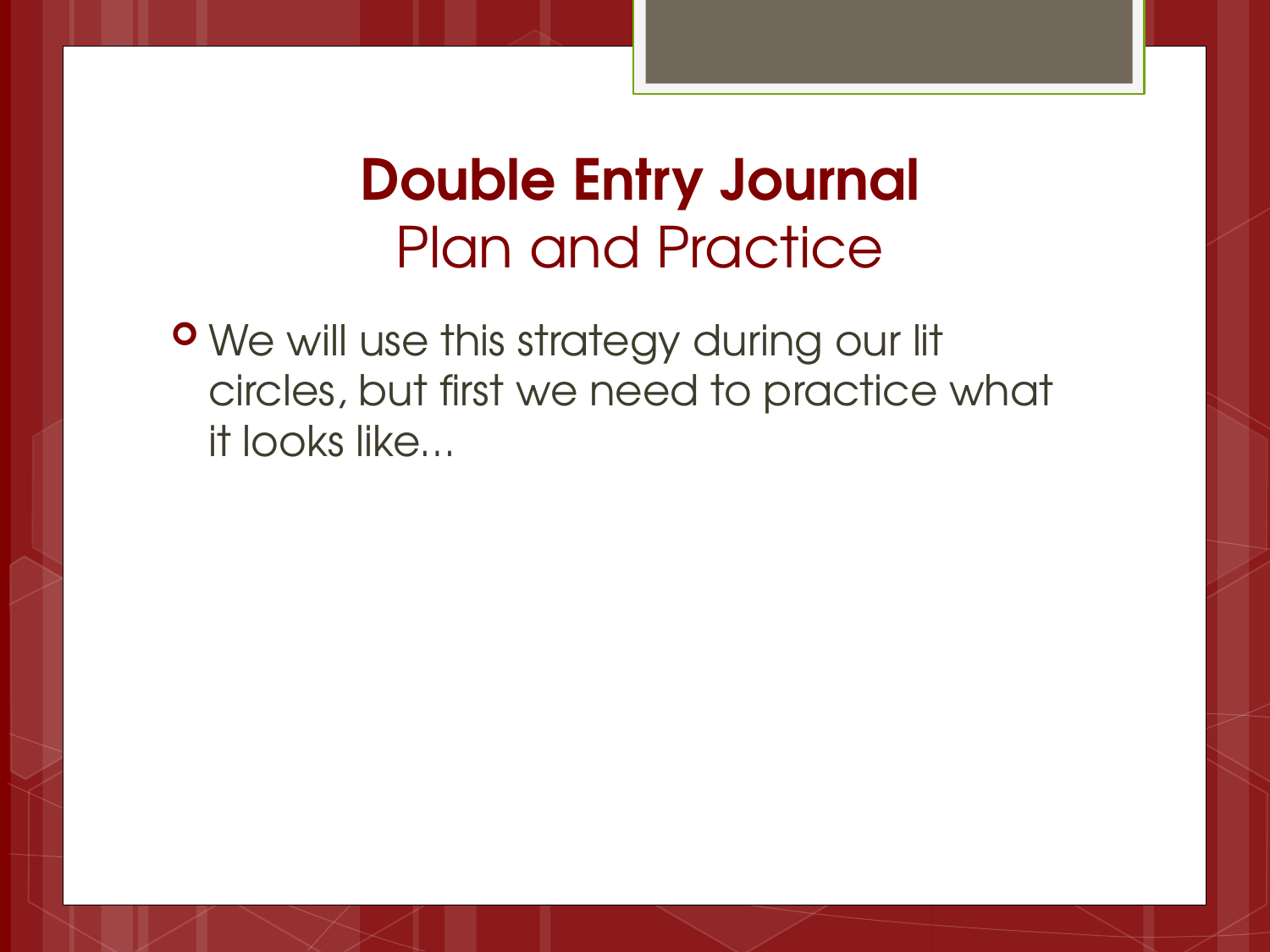

# Double Entry Journal Plan and Practice
We will use this strategy during our lit circles, but first we need to practice what it looks like…